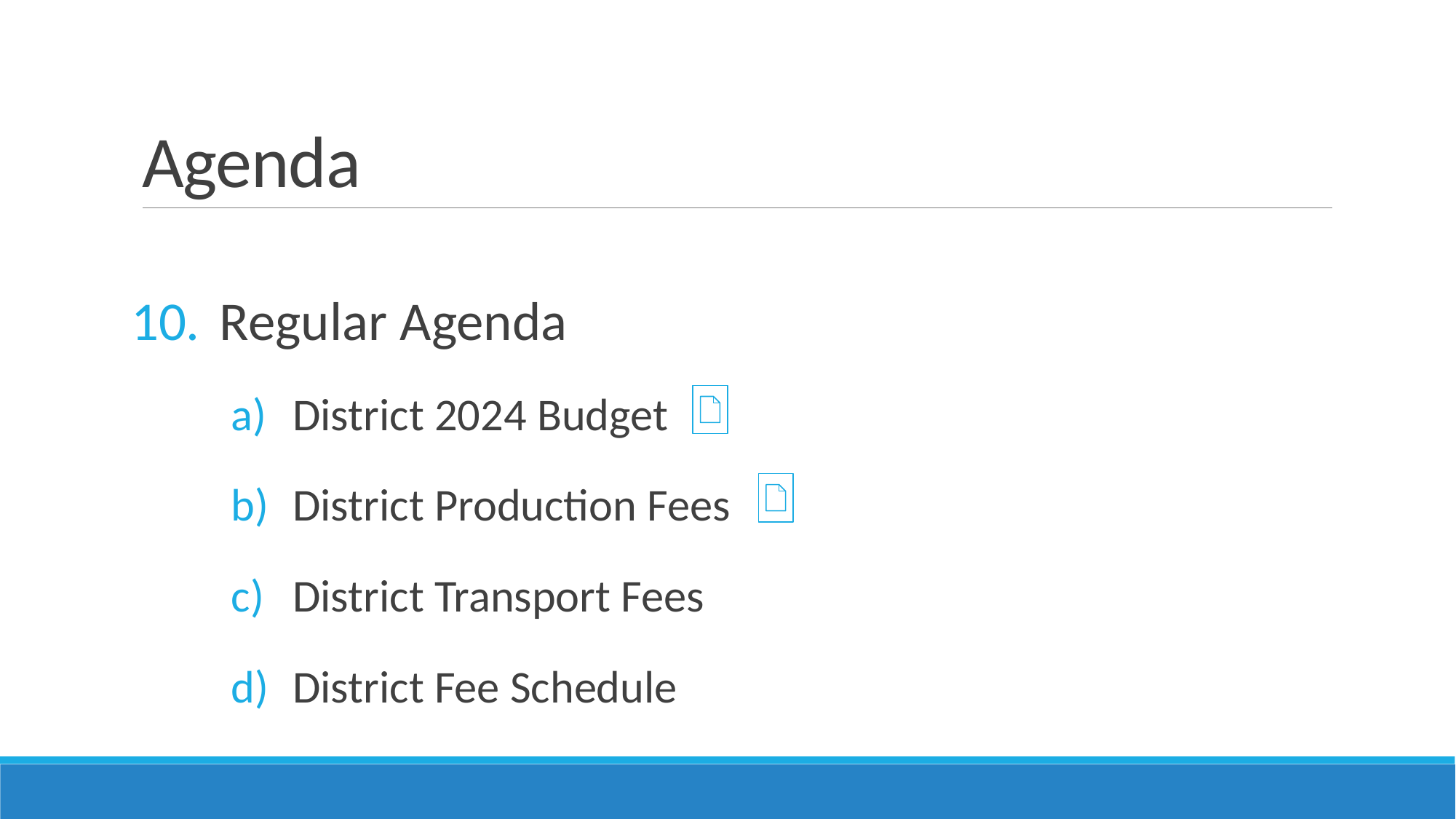

# Agenda
Regular Agenda
District 2024 Budget
District Production Fees
District Transport Fees
District Fee Schedule